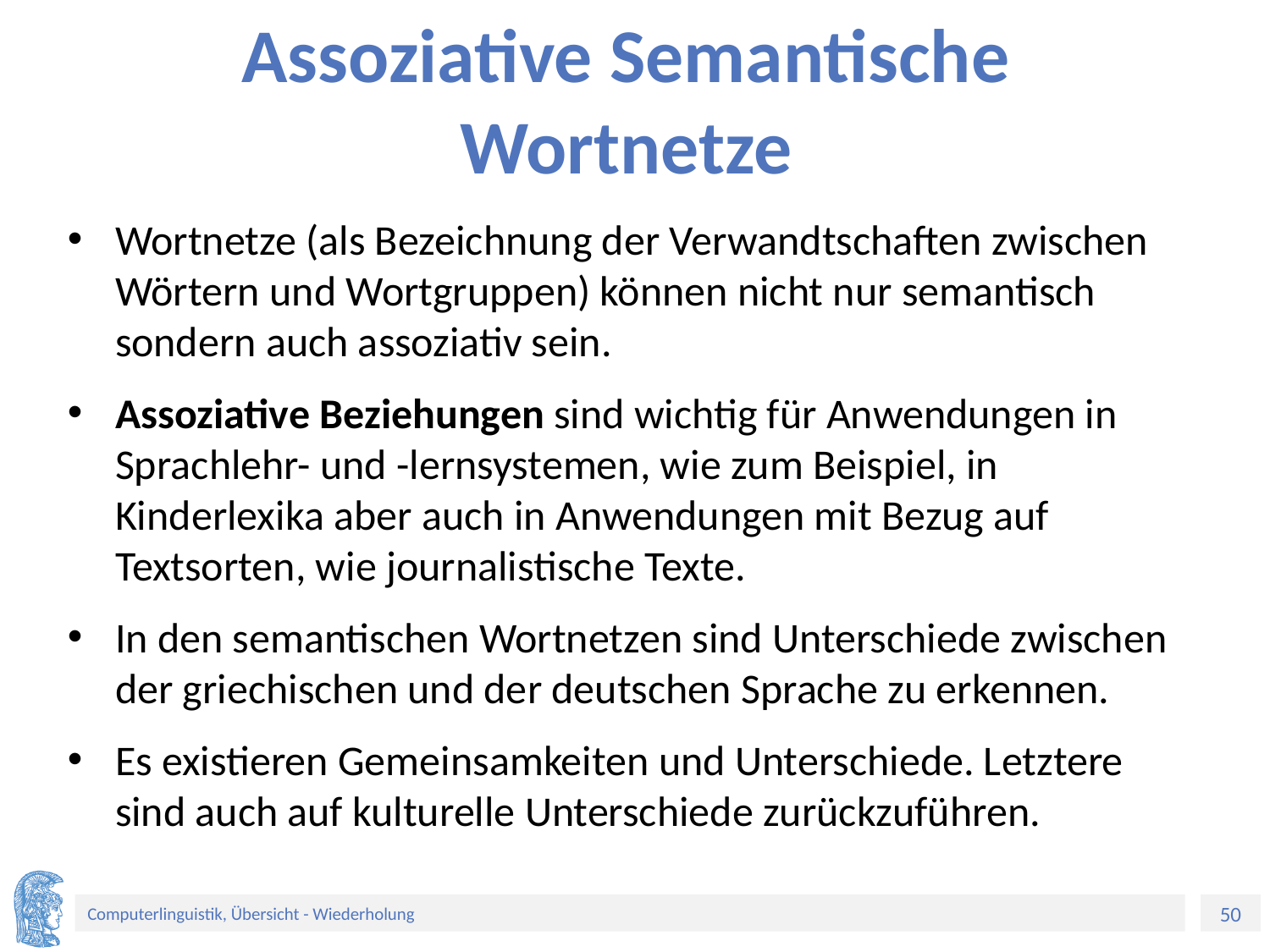

# Assoziative Semantische Wortnetze
Wortnetze (als Bezeichnung der Verwandtschaften zwischen Wörtern und Wortgruppen) können nicht nur semantisch sondern auch assoziativ sein.
Assoziative Beziehungen sind wichtig für Anwendungen in Sprachlehr- und -lernsystemen, wie zum Beispiel, in Kinderlexika aber auch in Anwendungen mit Bezug auf Textsorten, wie journalistische Texte.
In den semantischen Wortnetzen sind Unterschiede zwischen der griechischen und der deutschen Sprache zu erkennen.
Es existieren Gemeinsamkeiten und Unterschiede. Letztere sind auch auf kulturelle Unterschiede zurückzuführen.